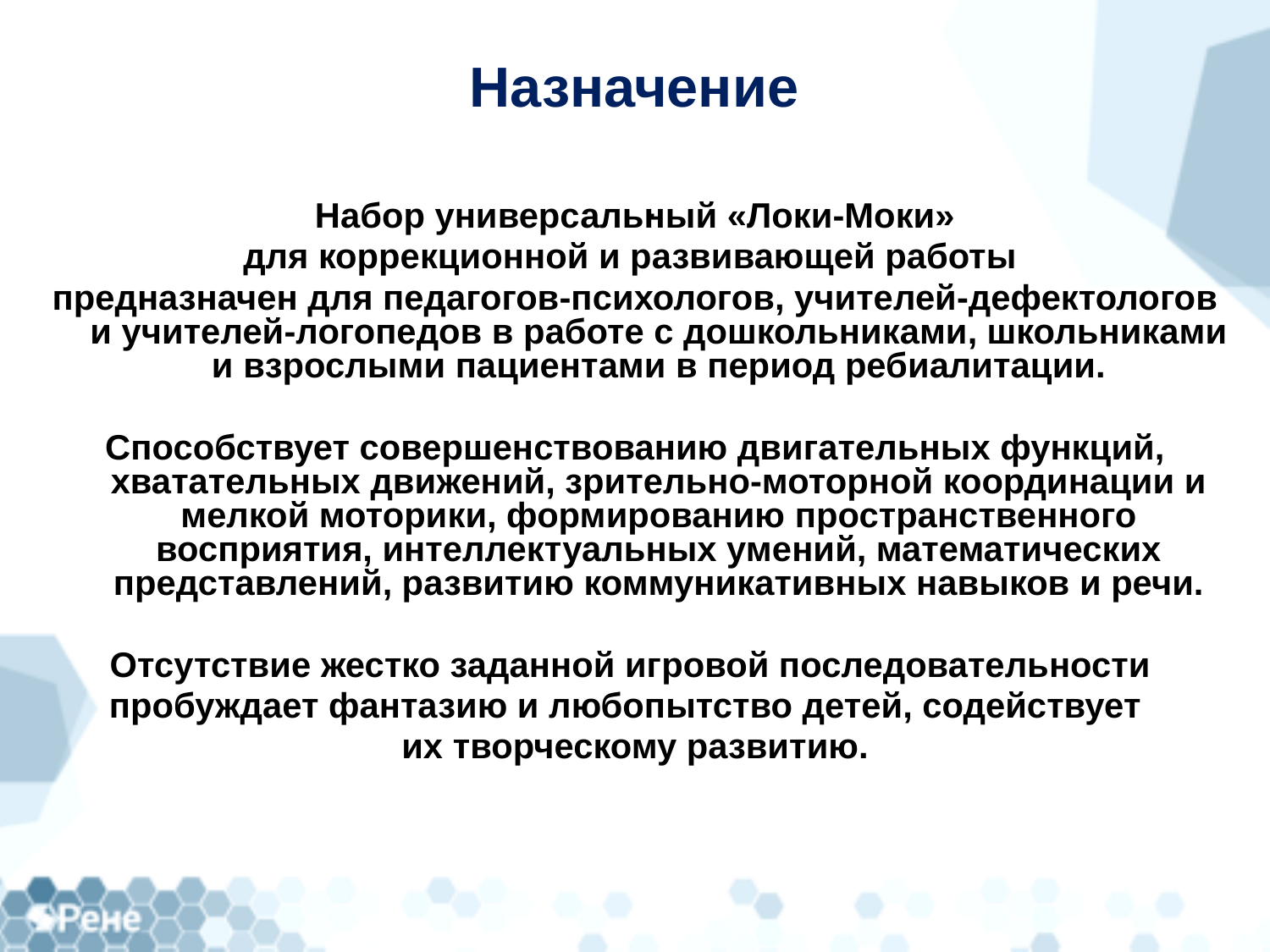

# Назначение
.

Набор универсальный «Локи-Моки»
для коррекционной и развивающей работы
предназначен для педагогов-психологов, учителей-дефектологов и учителей-логопедов в работе с дошкольниками, школьниками и взрослыми пациентами в период ребиалитации.

Способствует совершенствованию двигательных функций, хватательных движений, зрительно-моторной координации и мелкой моторики, формированию пространственного восприятия, интеллектуальных умений, математических представлений, развитию коммуникативных навыков и речи.

Отсутствие жестко заданной игровой последовательности
пробуждает фантазию и любопытство детей, содействует
их творческому развитию.